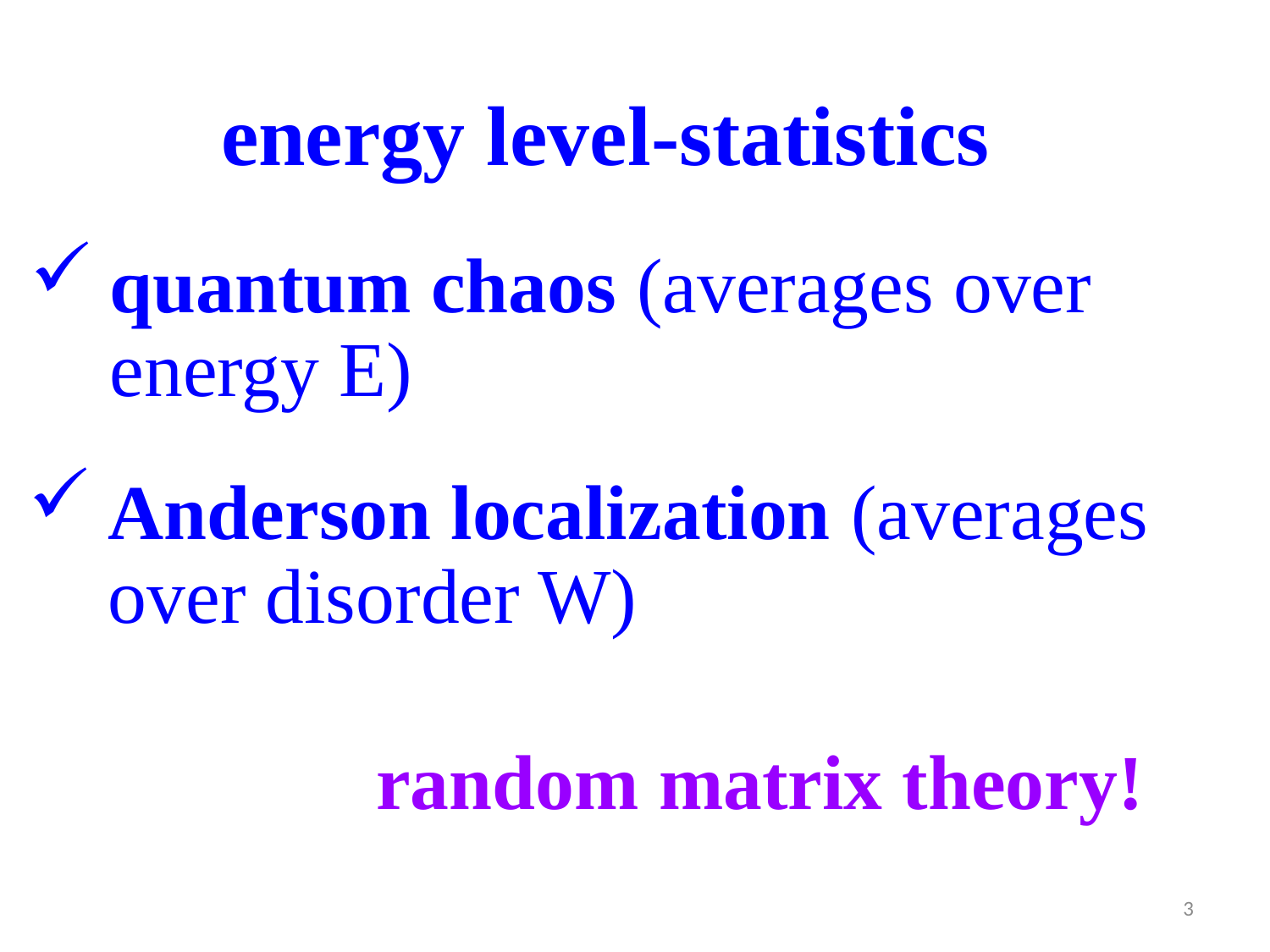

energy level-statistics
quantum chaos (averages over energy E)
Anderson localization (averages over disorder W)

random matrix theory!
3